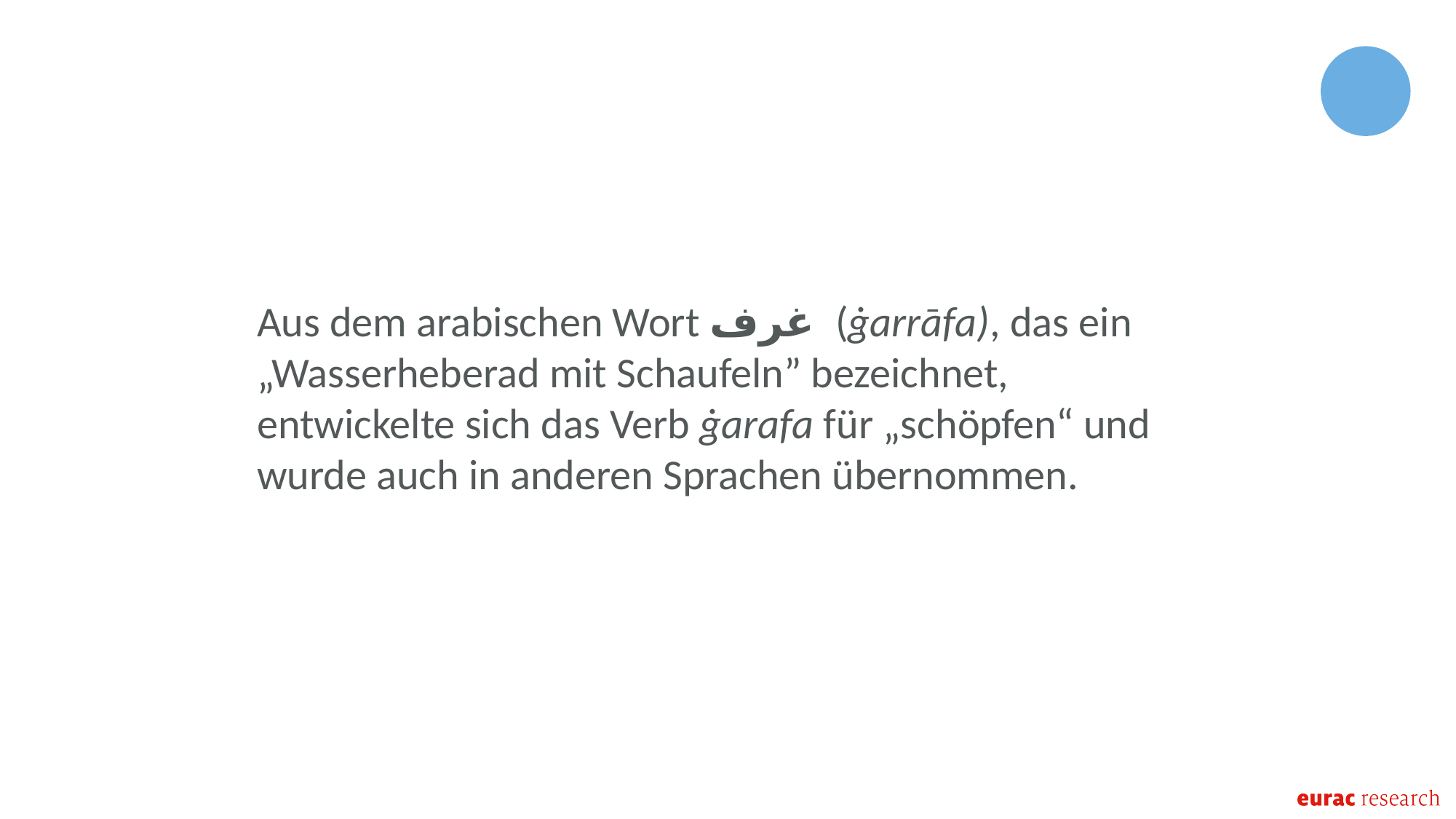

Aus dem arabischen Wort غرف  (ġarrāfa), das ein „Wasserheberad mit Schaufeln” bezeichnet, entwickelte sich das Verb ġarafa für „schöpfen“ und wurde auch in anderen Sprachen übernommen.